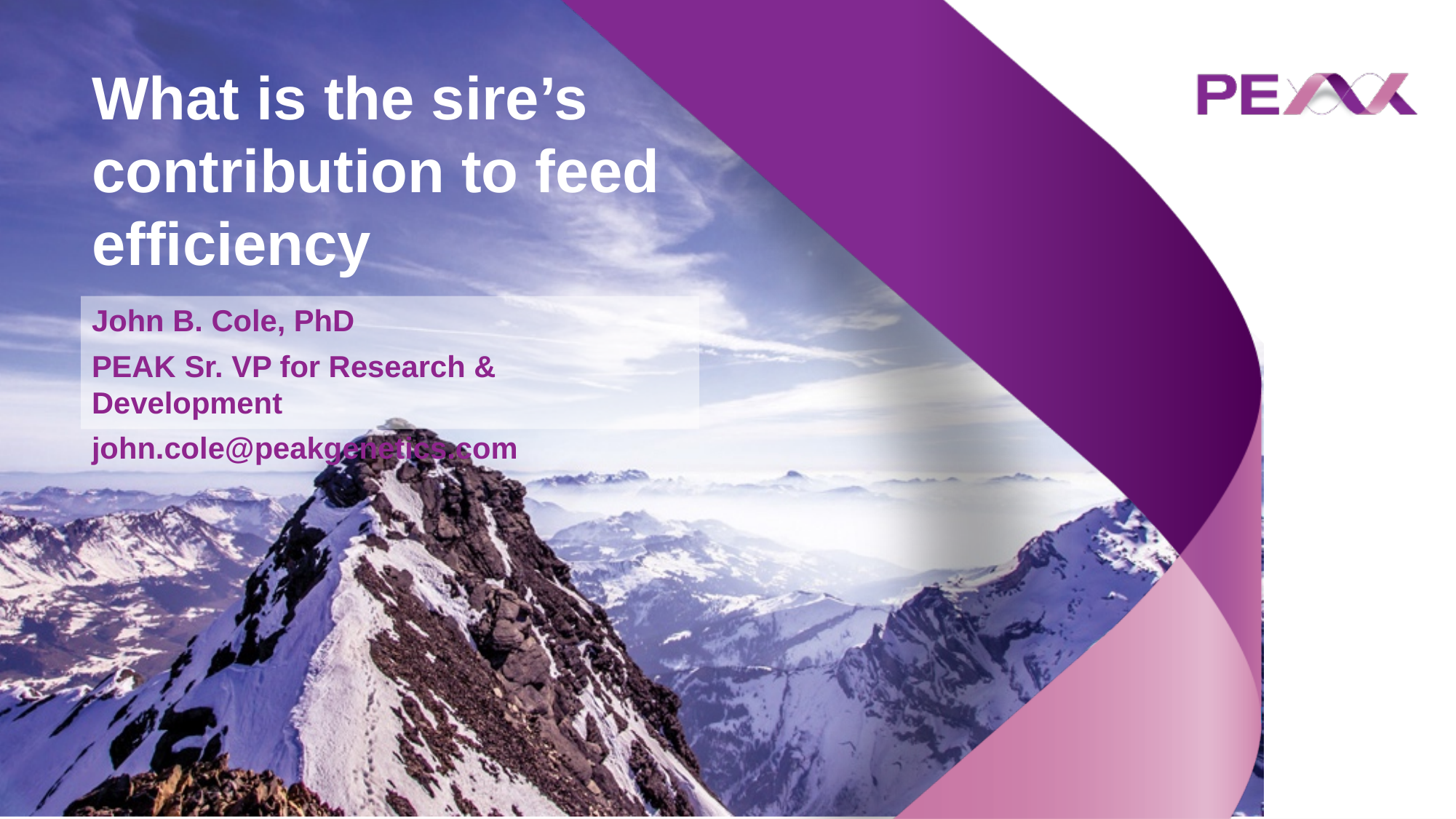

# What is the sire’s contribution to feed efficiency
John B. Cole, PhD
PEAK Sr. VP for Research & Development
john.cole@peakgenetics.com